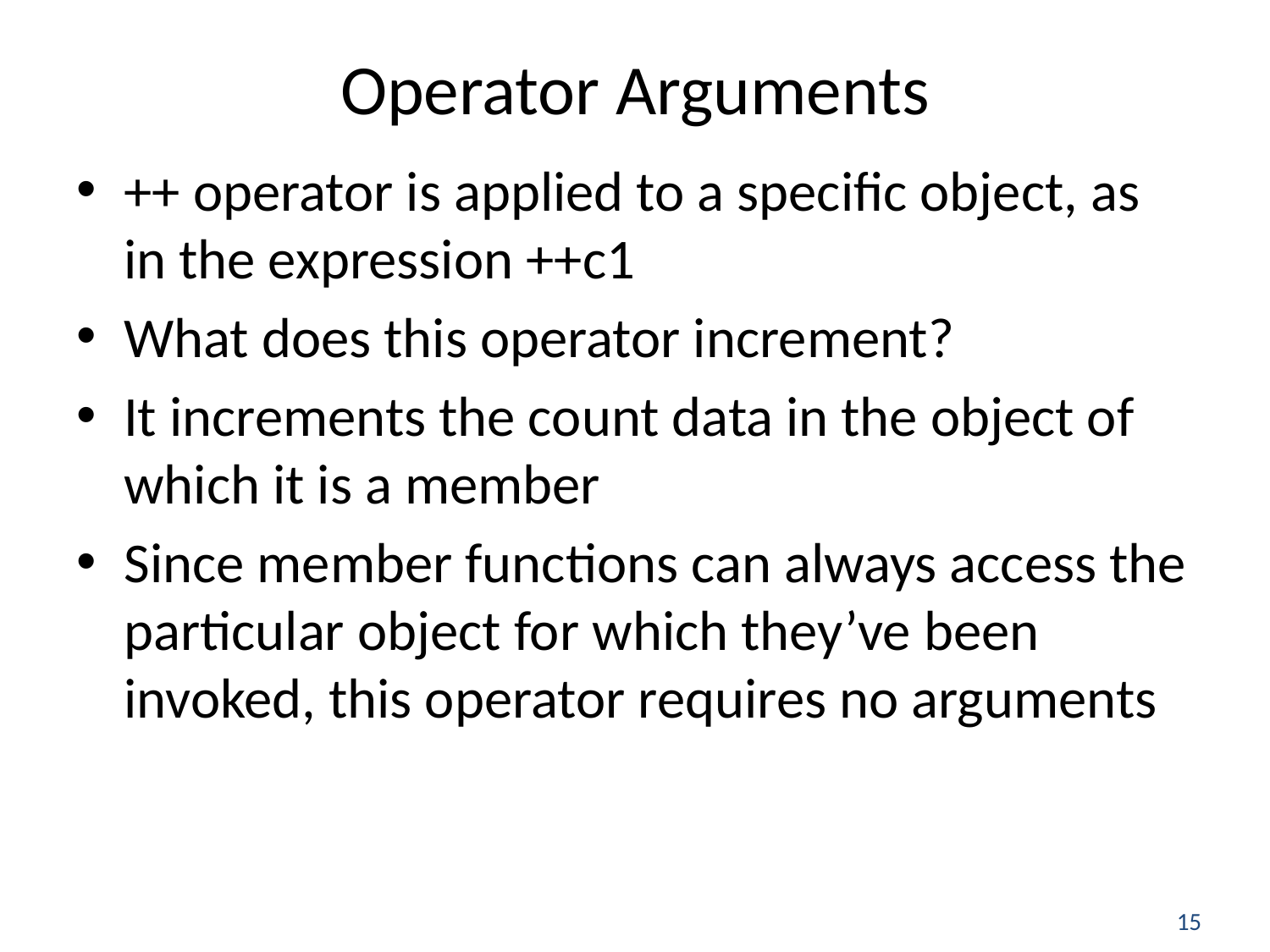

# Operator Arguments
++ operator is applied to a specific object, as in the expression ++c1
What does this operator increment?
It increments the count data in the object of which it is a member
Since member functions can always access the particular object for which they’ve been invoked, this operator requires no arguments